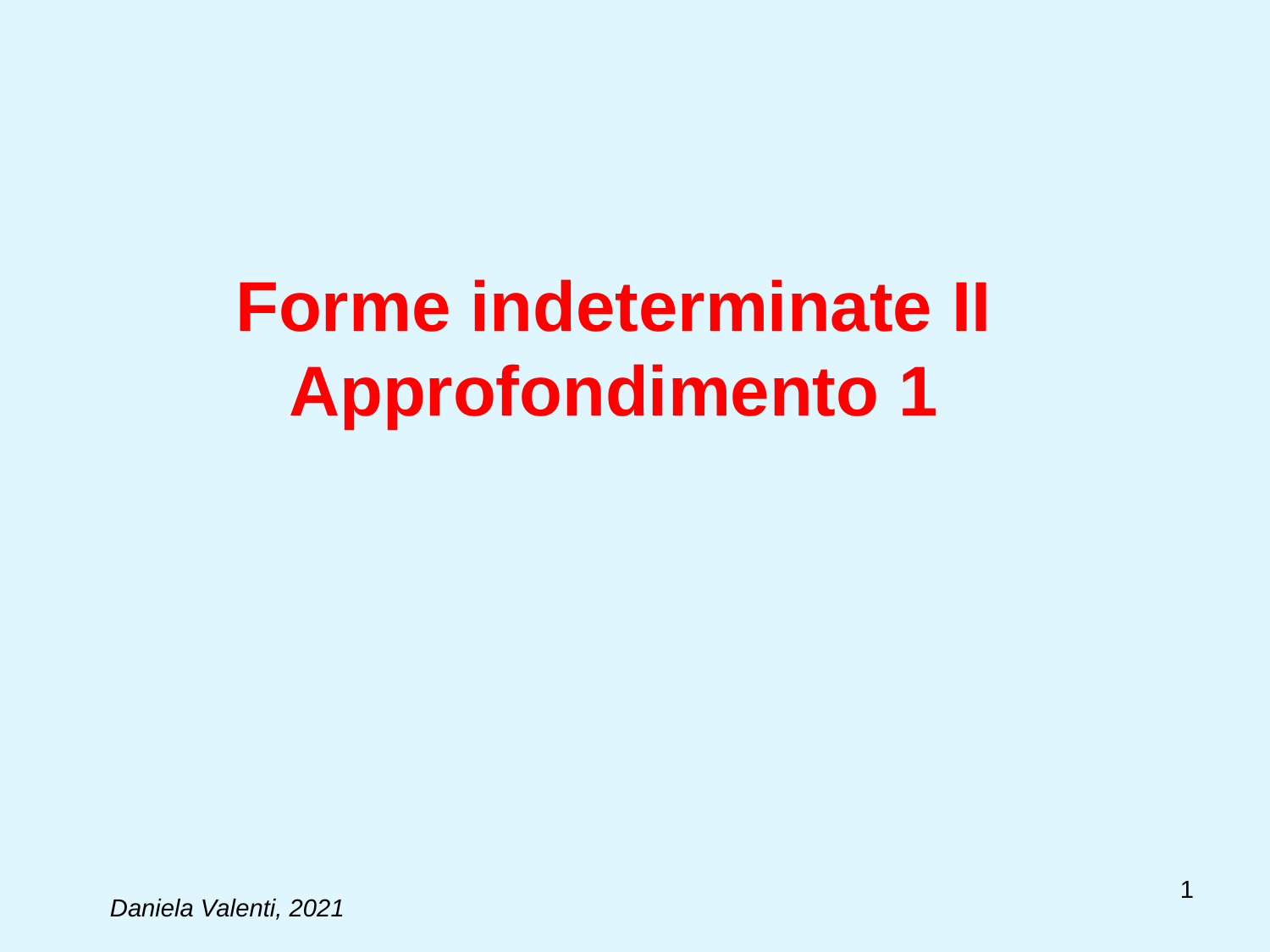

# Forme indeterminate II Approfondimento 1
1
Daniela Valenti, 2021